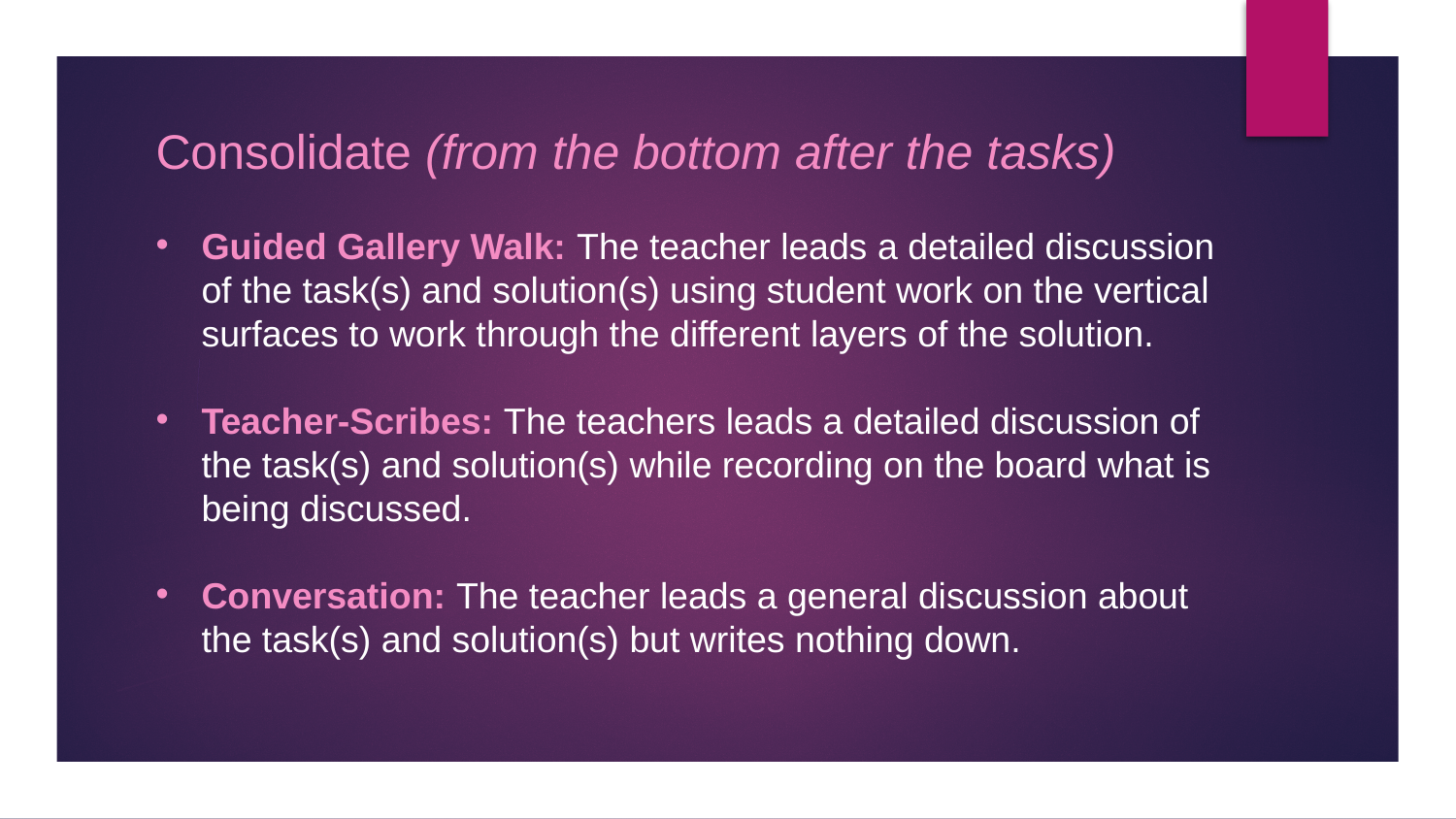

Consolidate (from the bottom after the tasks)

Guided Gallery Walk: The teacher leads a detailed discussion of the task(s) and solution(s) using student work on the vertical surfaces to work through the different layers of the solution.

Teacher-Scribes: The teachers leads a detailed discussion of the task(s) and solution(s) while recording on the board what is being discussed.

Conversation: The teacher leads a general discussion about the task(s) and solution(s) but writes nothing down.